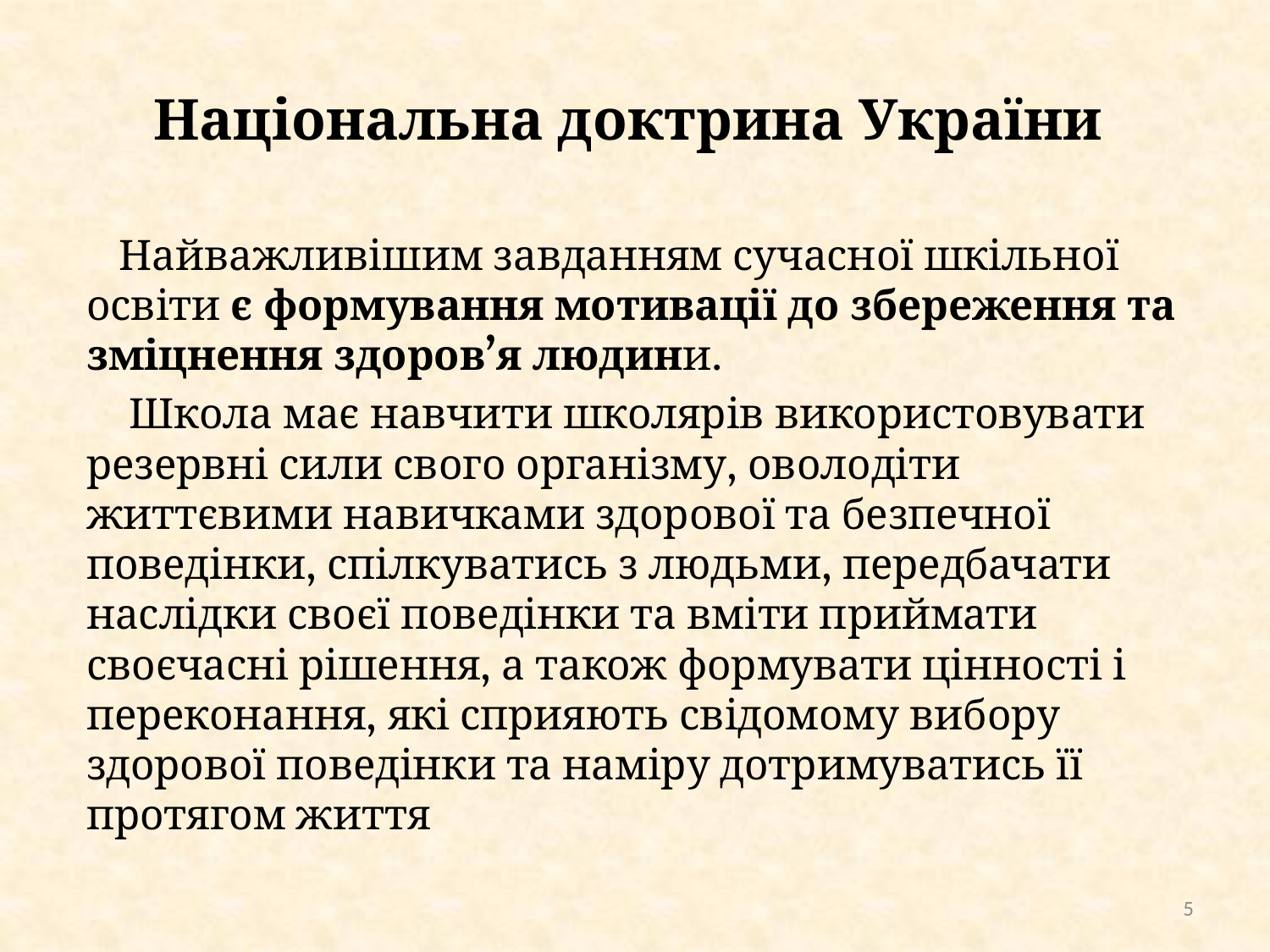

# Національна доктрина України
Найважливішим завданням сучасної шкільної освіти є формування мотивації до збереження та зміцнення здоров’я людини.
 Школа має навчити школярів використовувати резервні сили свого організму, оволодіти життєвими навичками здорової та безпечної поведінки, спілкуватись з людьми, передбачати наслідки своєї поведінки та вміти приймати своєчасні рішення, а також формувати цінності і переконання, які сприяють свідомому вибору здорової поведінки та наміру дотримуватись її протягом життя
5